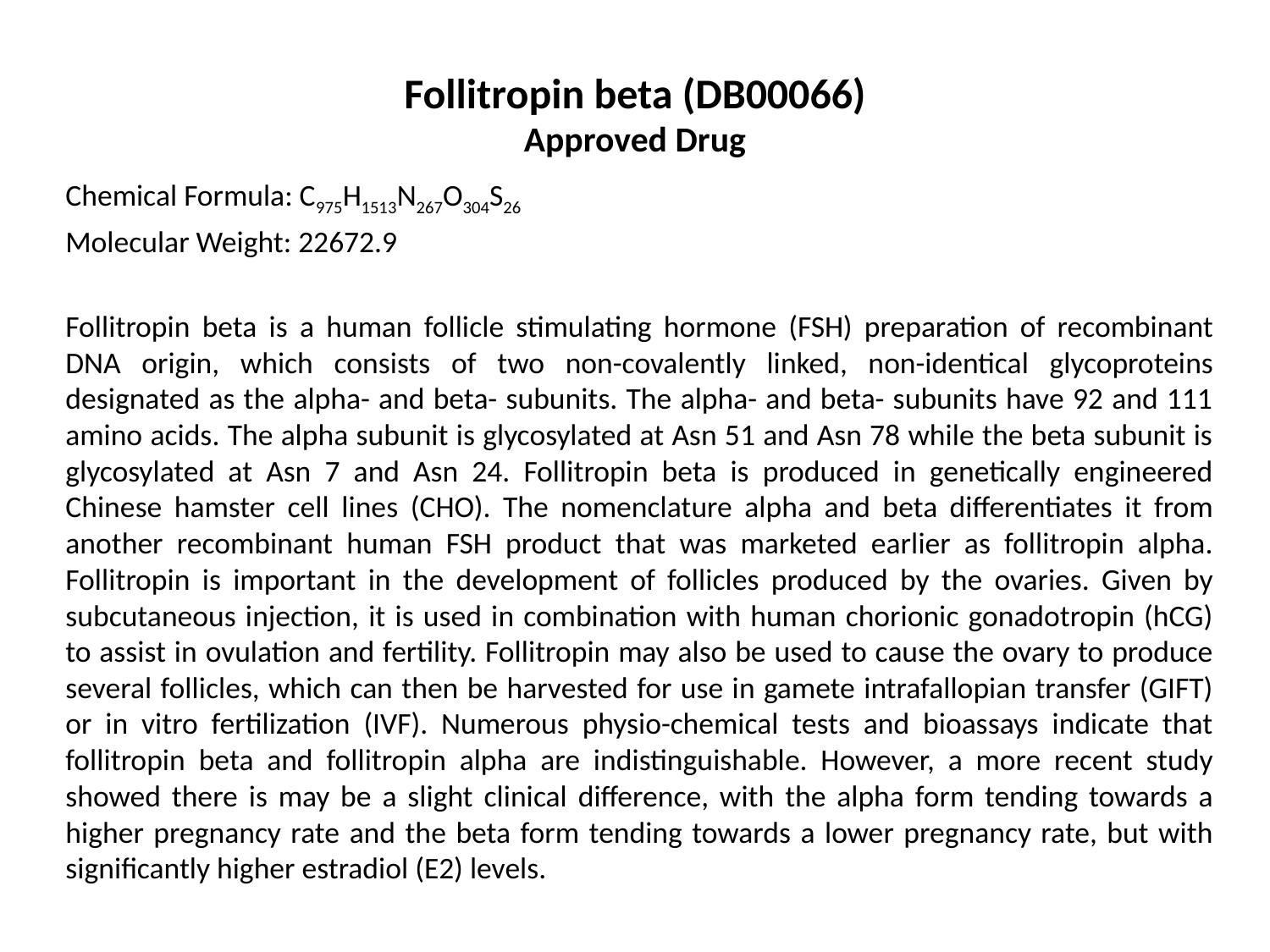

# Follitropin beta (DB00066) Approved Drug
Chemical Formula: C975H1513N267O304S26
Molecular Weight: 22672.9

Follitropin beta is a human follicle stimulating hormone (FSH) preparation of recombinant DNA origin, which consists of two non-covalently linked, non-identical glycoproteins designated as the alpha- and beta- subunits. The alpha- and beta- subunits have 92 and 111 amino acids. The alpha subunit is glycosylated at Asn 51 and Asn 78 while the beta subunit is glycosylated at Asn 7 and Asn 24. Follitropin beta is produced in genetically engineered Chinese hamster cell lines (CHO). The nomenclature alpha and beta differentiates it from another recombinant human FSH product that was marketed earlier as follitropin alpha. Follitropin is important in the development of follicles produced by the ovaries. Given by subcutaneous injection, it is used in combination with human chorionic gonadotropin (hCG) to assist in ovulation and fertility. Follitropin may also be used to cause the ovary to produce several follicles, which can then be harvested for use in gamete intrafallopian transfer (GIFT) or in vitro fertilization (IVF). Numerous physio-chemical tests and bioassays indicate that follitropin beta and follitropin alpha are indistinguishable. However, a more recent study showed there is may be a slight clinical difference, with the alpha form tending towards a higher pregnancy rate and the beta form tending towards a lower pregnancy rate, but with significantly higher estradiol (E2) levels.